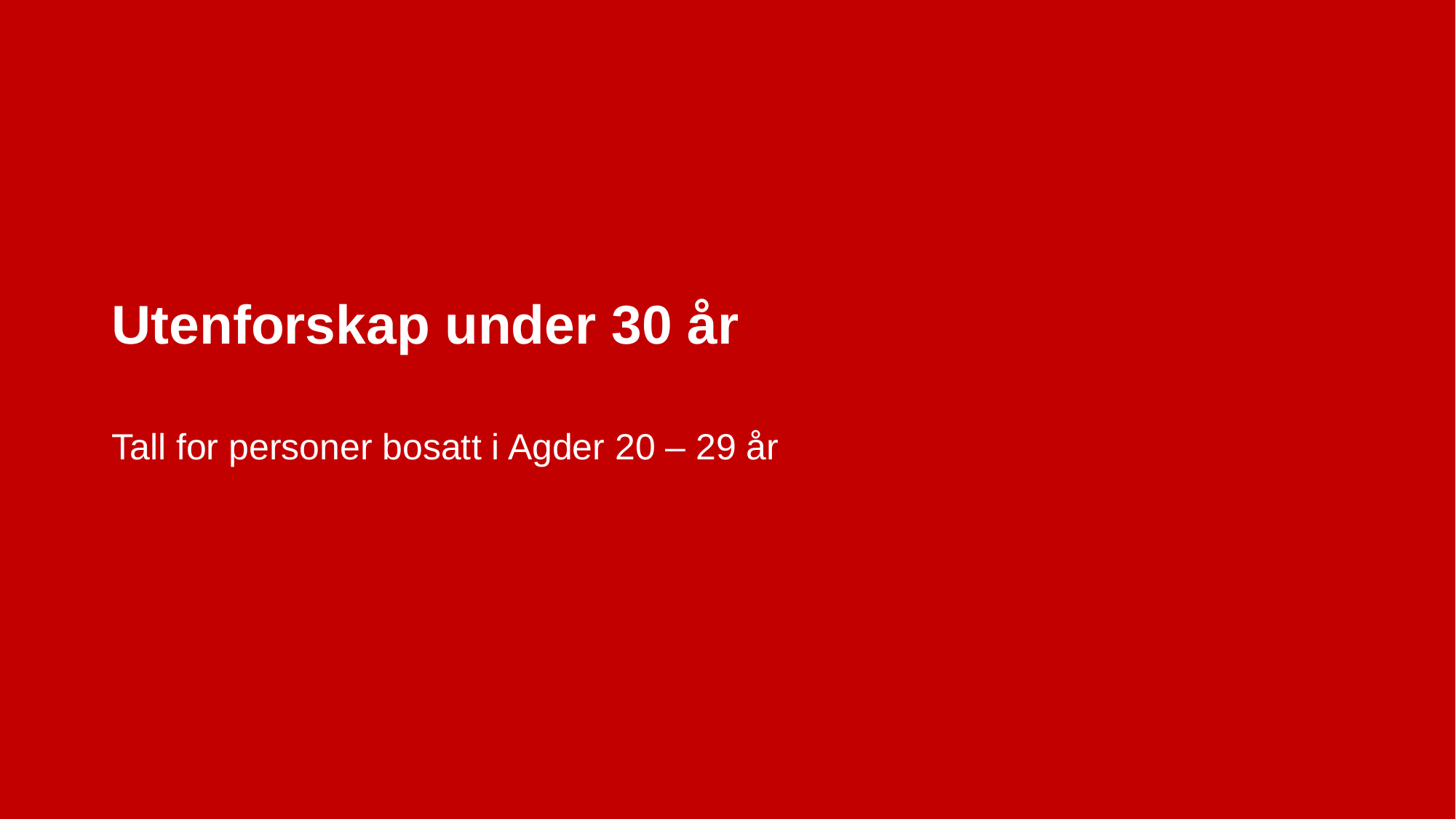

# Utenforskap under 30 år
Tall for personer bosatt i Agder 20 – 29 år